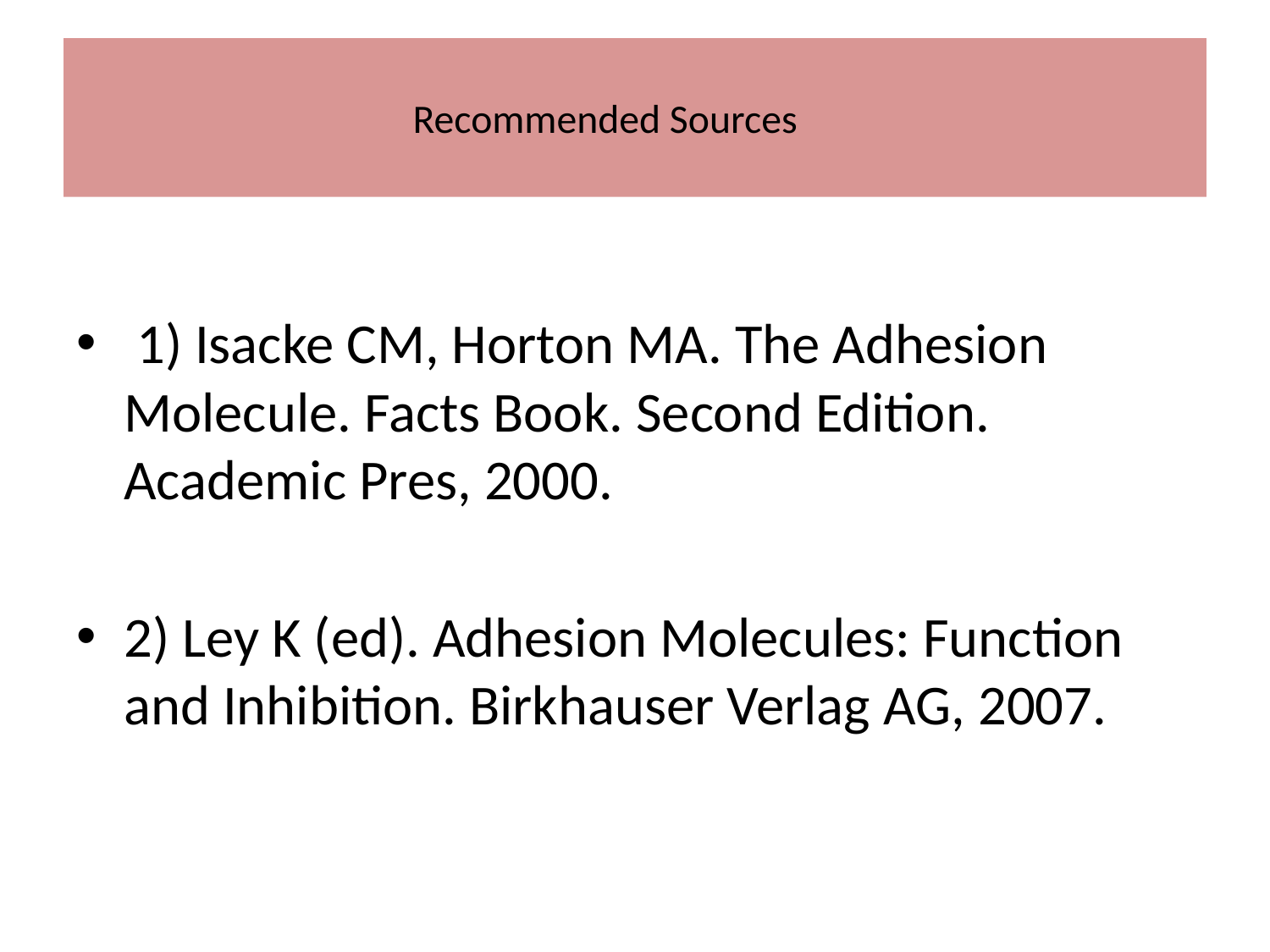

# Recommended Sources

 1) Isacke CM, Horton MA. The Adhesion Molecule. Facts Book. Second Edition. Academic Pres, 2000.

2) Ley K (ed). Adhesion Molecules: Function and Inhibition. Birkhauser Verlag AG, 2007.